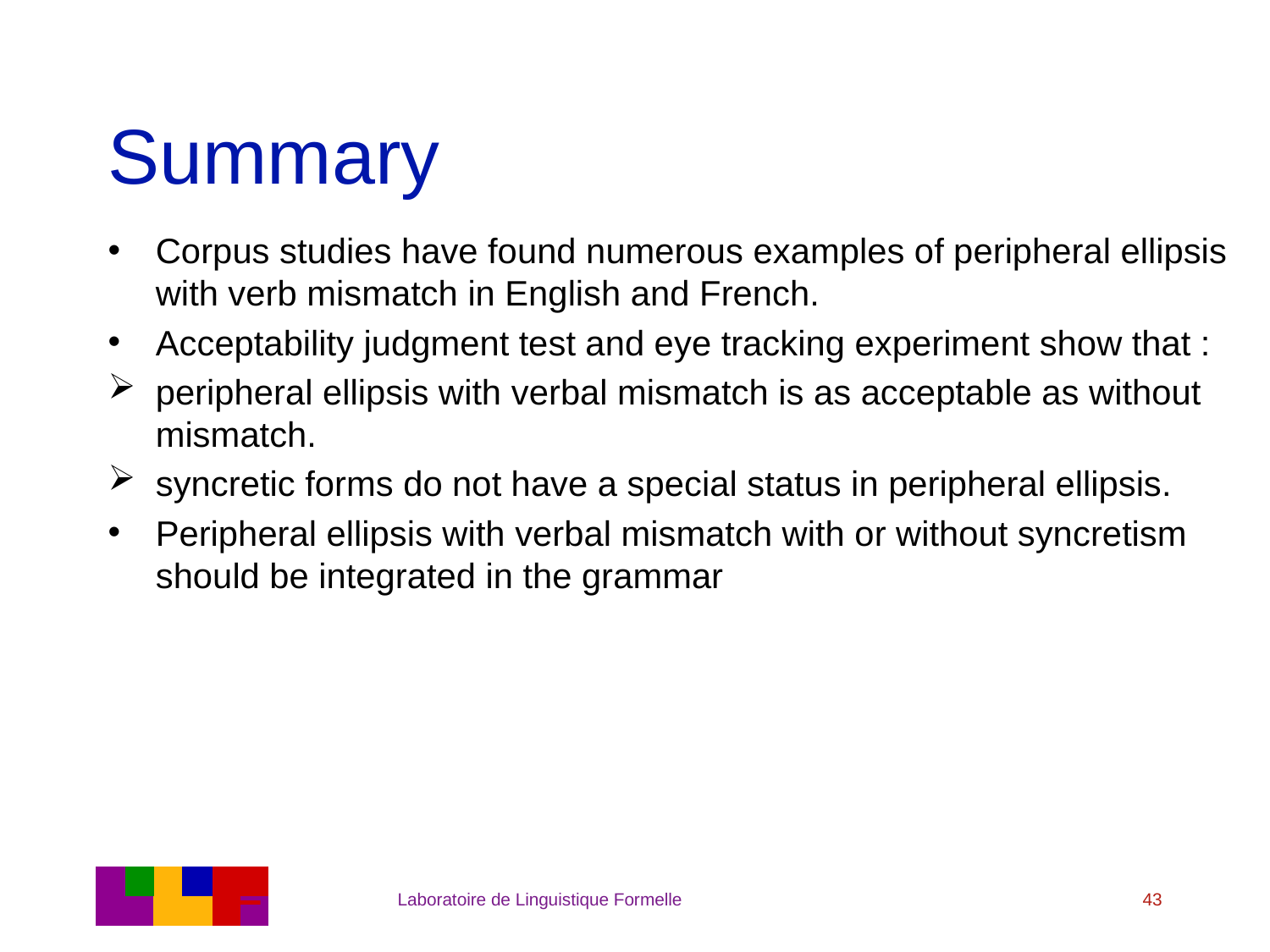

# Summary
Corpus studies have found numerous examples of peripheral ellipsis with verb mismatch in English and French.
Acceptability judgment test and eye tracking experiment show that :
peripheral ellipsis with verbal mismatch is as acceptable as without mismatch.
syncretic forms do not have a special status in peripheral ellipsis.
Peripheral ellipsis with verbal mismatch with or without syncretism should be integrated in the grammar

Laboratoire de Linguistique Formelle
43